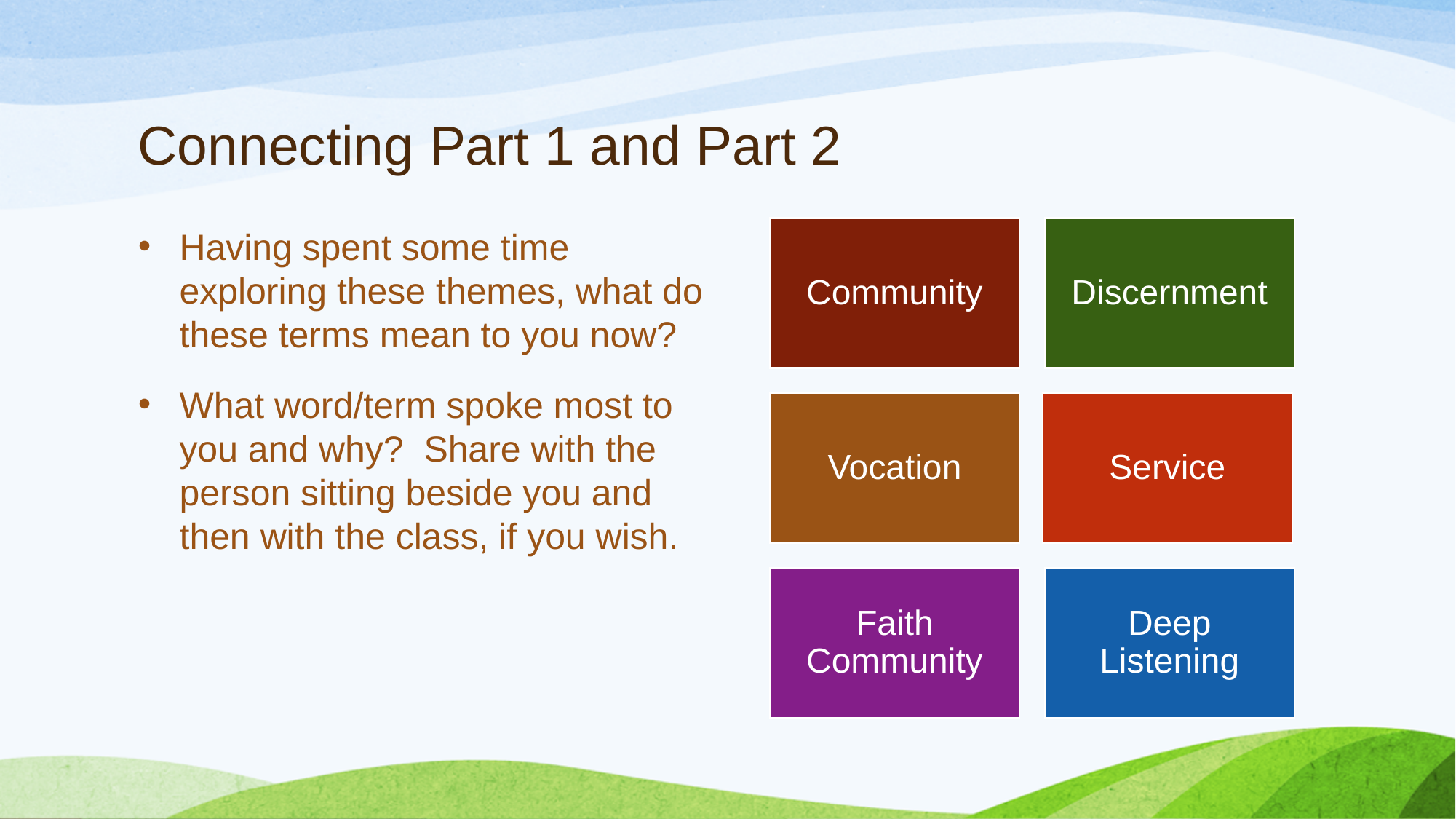

# Connecting Part 1 and Part 2
Having spent some time exploring these themes, what do these terms mean to you now?
What word/term spoke most to you and why?  Share with the person sitting beside you and then with the class, if you wish.

Community
Discernment
Vocation
Service
Faith Community
Deep Listening